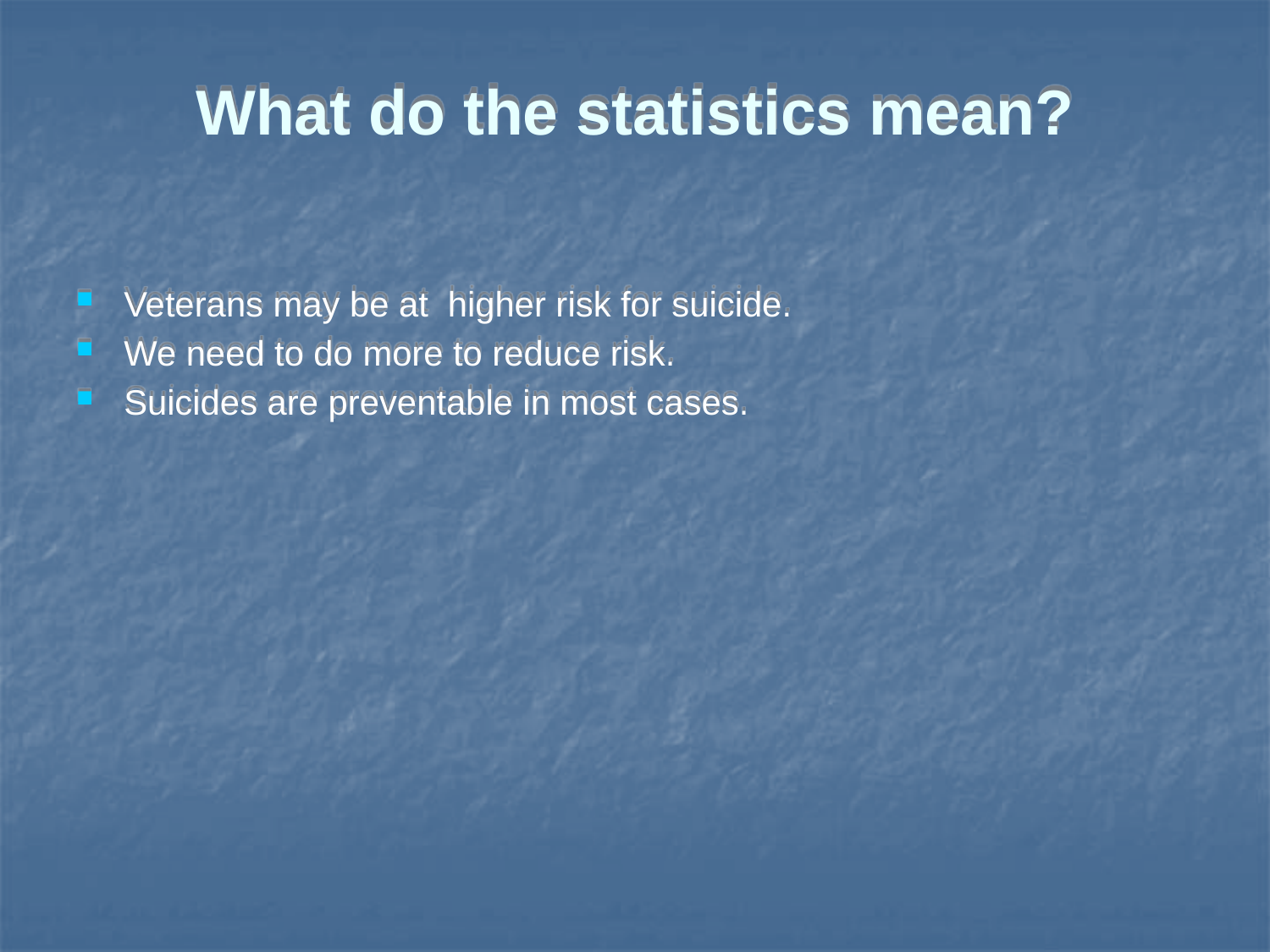

# What do the statistics mean?
Veterans may be at  higher risk for suicide.
We need to do more to reduce risk.
Suicides are preventable in most cases.